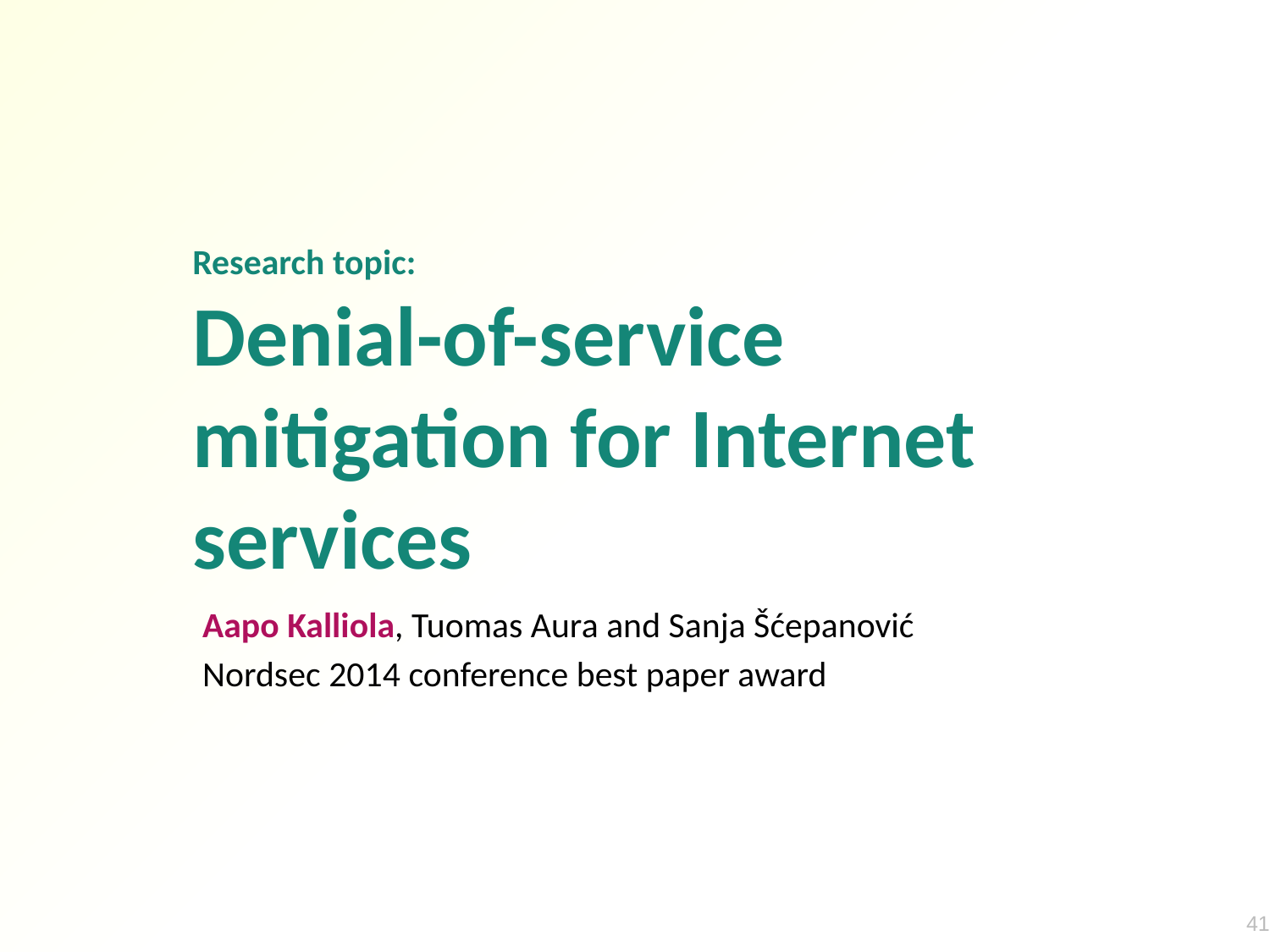

# Research topic: Denial-of-service mitigation for Internet services
Aapo Kalliola, Tuomas Aura and Sanja Šćepanović
Nordsec 2014 conference best paper award
41